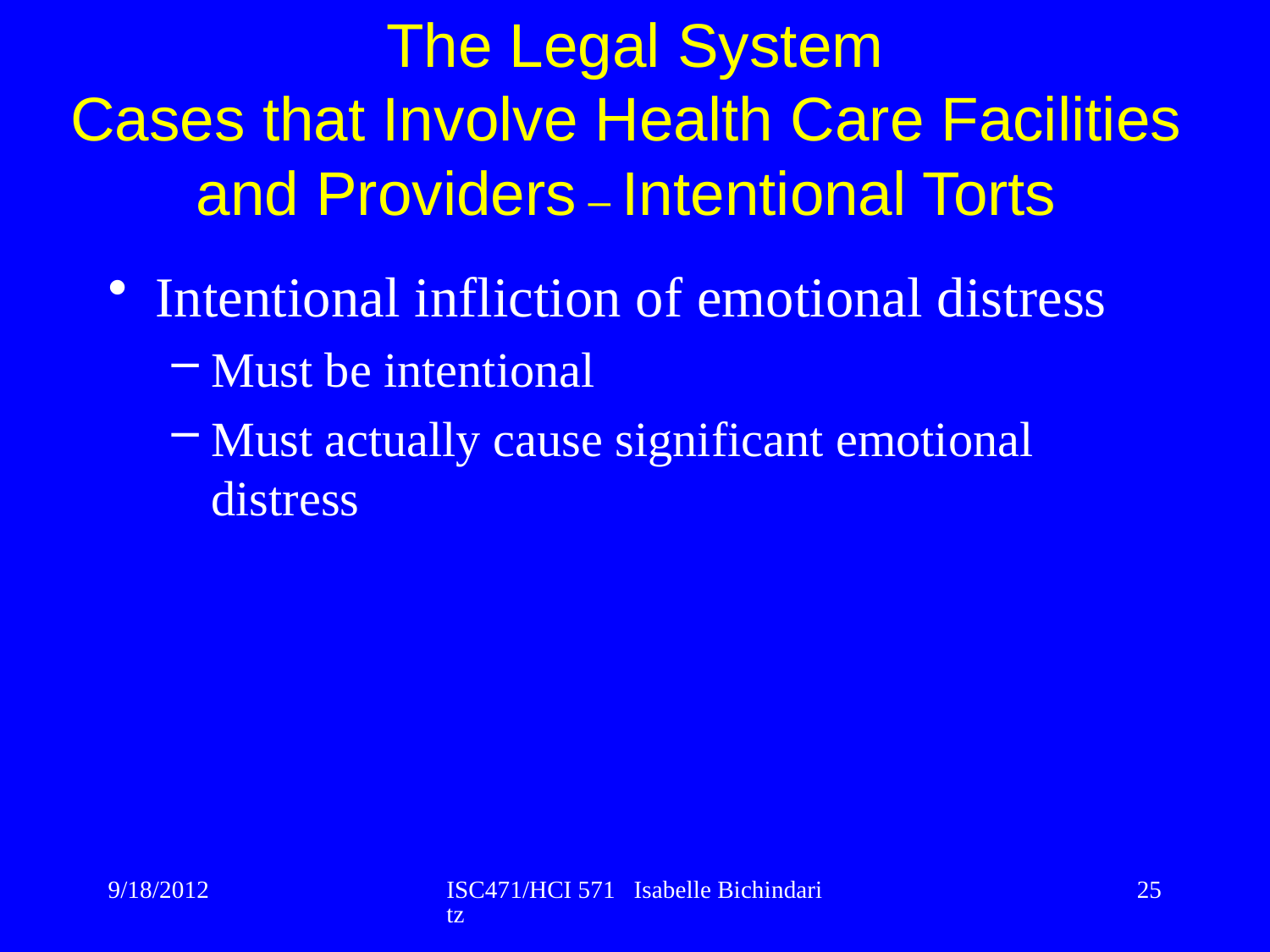

The Legal System
Cases that Involve Health Care Facilities
and Providers – Intentional Torts
Intentional infliction of emotional distress
Must be intentional
Must actually cause significant emotional distress
9/18/2012
ISC471/HCI 571   Isabelle Bichindaritz
25